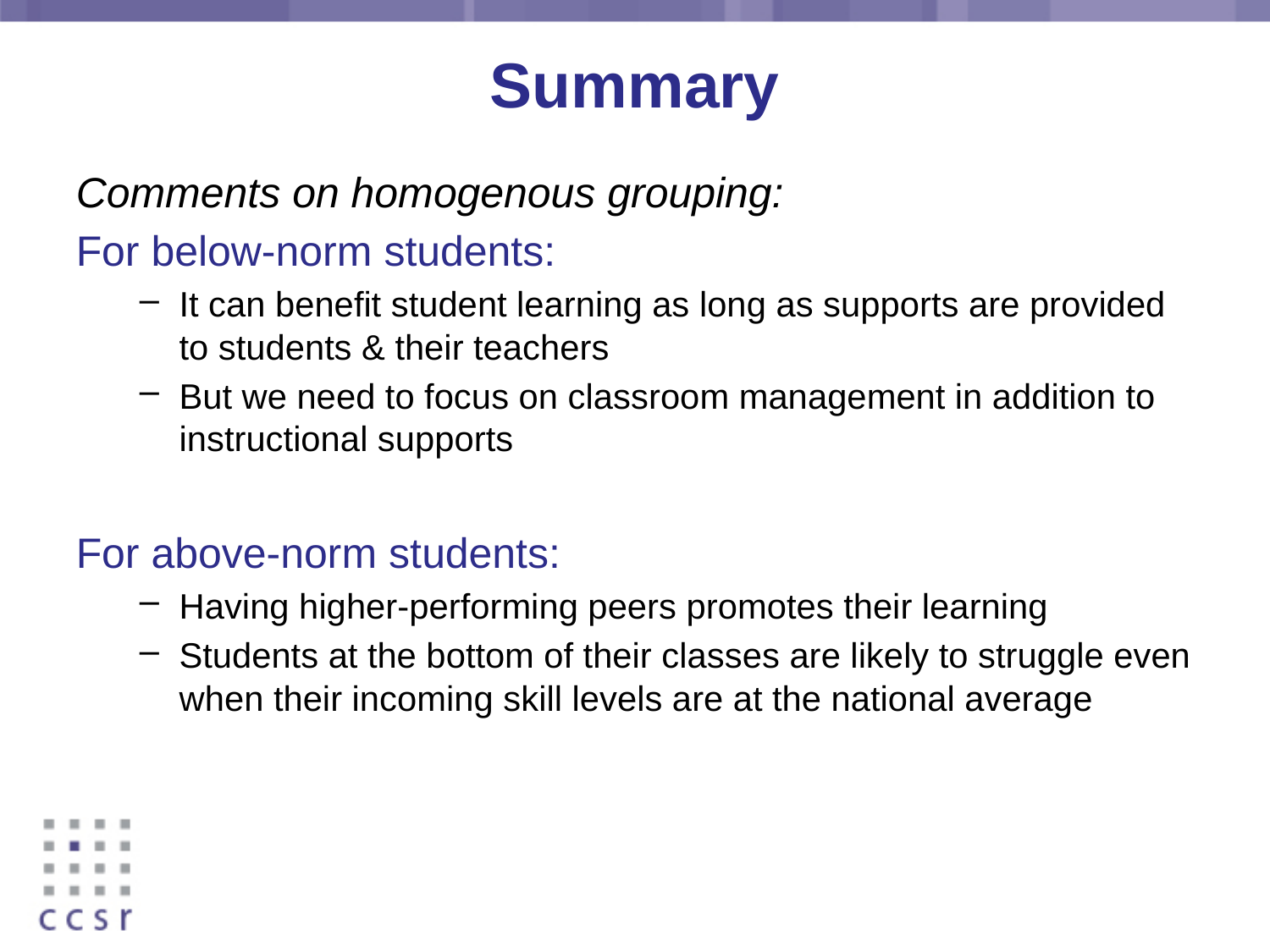

# Summary
Comments on homogenous grouping:
For below-norm students:
It can benefit student learning as long as supports are provided to students & their teachers
But we need to focus on classroom management in addition to instructional supports

For above-norm students:
Having higher-performing peers promotes their learning
Students at the bottom of their classes are likely to struggle even when their incoming skill levels are at the national average